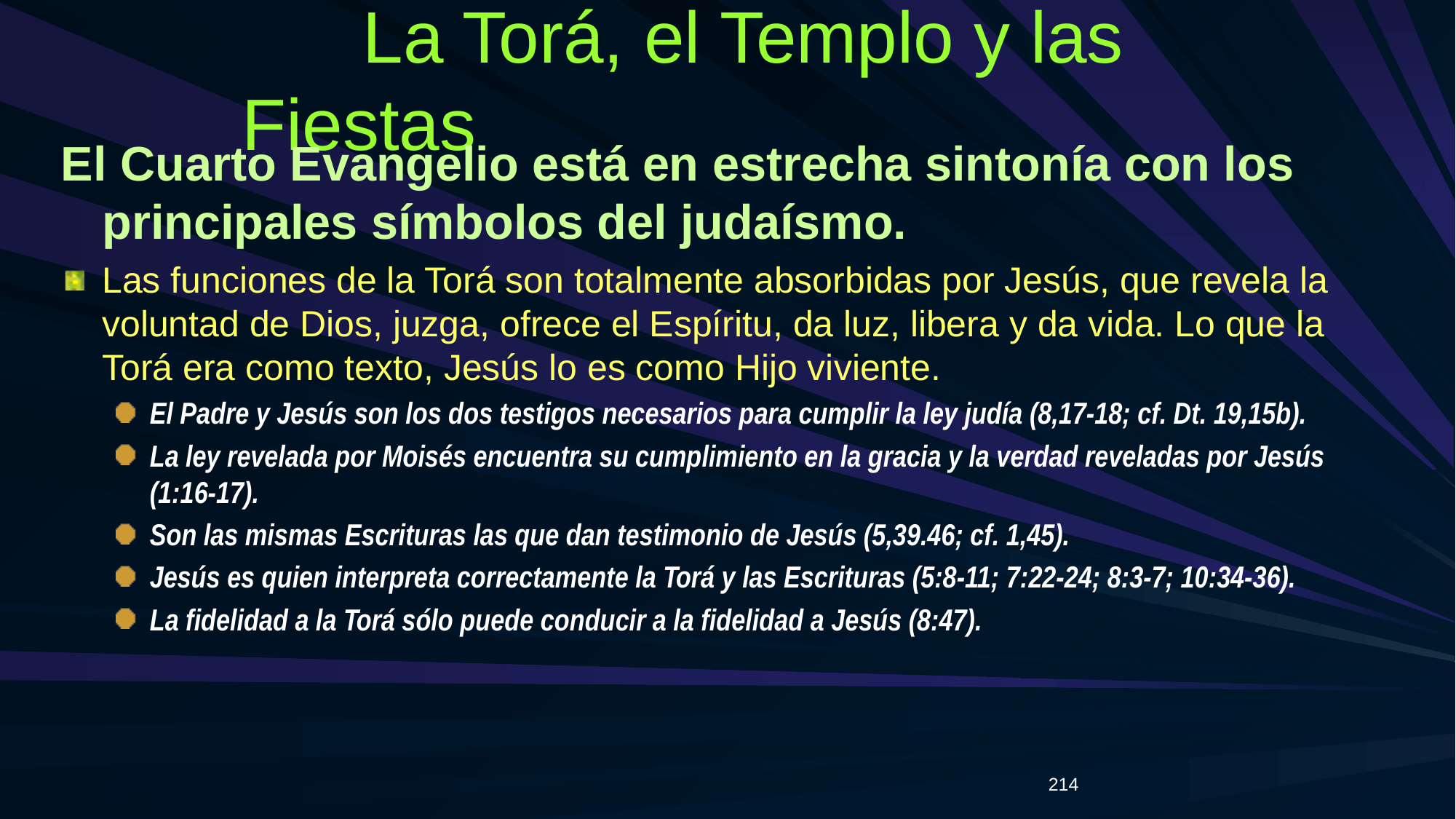

# La Torá, el Templo y las Fiestas
El Cuarto Evangelio está en estrecha sintonía con los principales símbolos del judaísmo.
Las funciones de la Torá son totalmente absorbidas por Jesús, que revela la voluntad de Dios, juzga, ofrece el Espíritu, da luz, libera y da vida. Lo que la Torá era como texto, Jesús lo es como Hijo viviente.
El Padre y Jesús son los dos testigos necesarios para cumplir la ley judía (8,17-18; cf. Dt. 19,15b).
La ley revelada por Moisés encuentra su cumplimiento en la gracia y la verdad reveladas por Jesús (1:16-17).
Son las mismas Escrituras las que dan testimonio de Jesús (5,39.46; cf. 1,45).
Jesús es quien interpreta correctamente la Torá y las Escrituras (5:8-11; 7:22-24; 8:3-7; 10:34-36).
La fidelidad a la Torá sólo puede conducir a la fidelidad a Jesús (8:47).
214